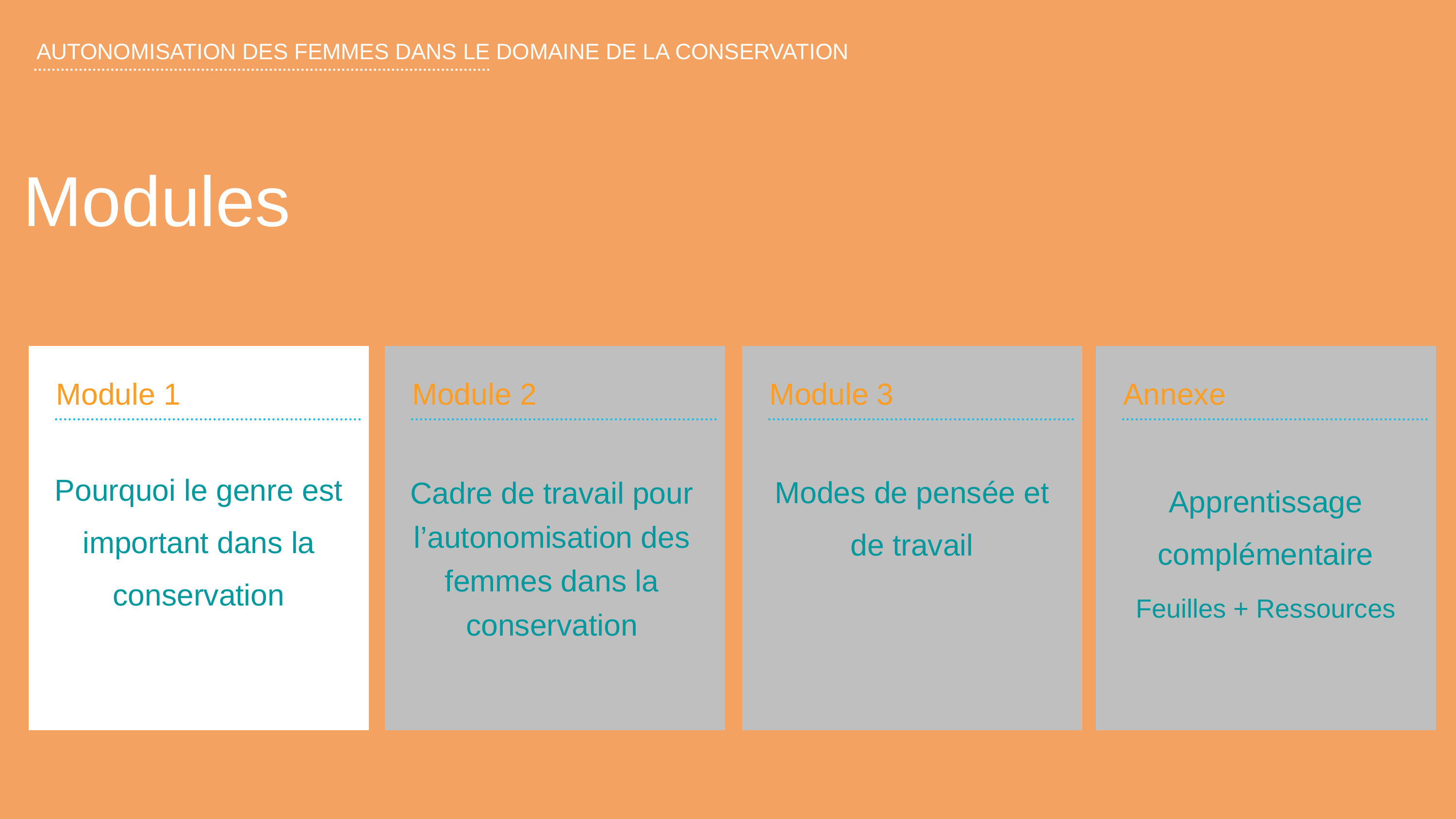

AUTONOMISATION DES FEMMES DANS LE DOMAINE DE LA CONSERVATION

Modules

Module 1
Module 2
Module 3
Annexe

Pourquoi le genre est important dans la conservation
Modes de pensée et de travail
Cadre de travail pour l’autonomisation des femmes dans la conservation
Apprentissage complémentaire Feuilles + Ressources